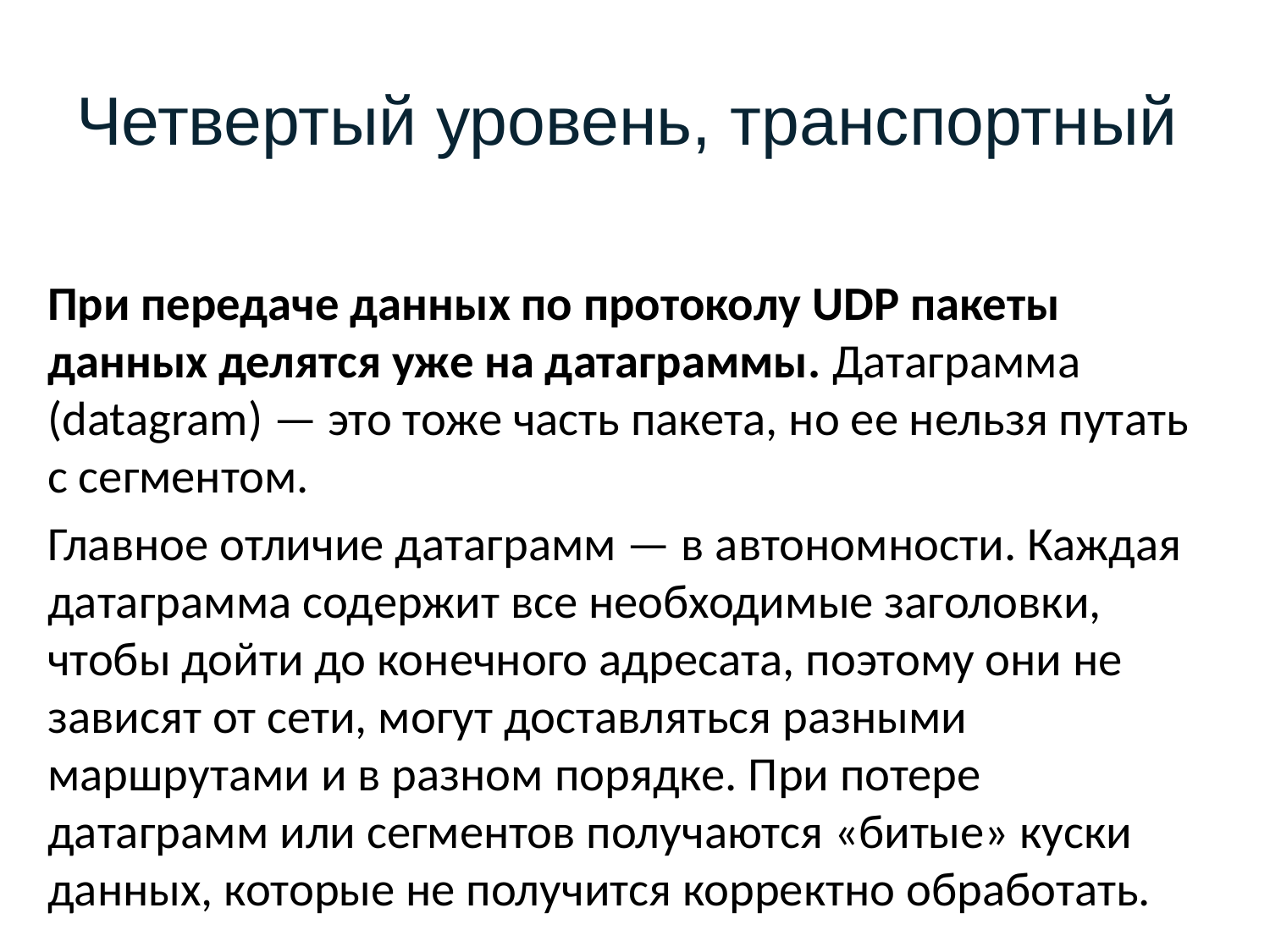

# Четвертый уровень, транспортный
При передаче данных по протоколу UDP пакеты данных делятся уже на датаграммы. Датаграмма (datagram) — это тоже часть пакета, но ее нельзя путать с сегментом.
Главное отличие датаграмм — в автономности. Каждая датаграмма содержит все необходимые заголовки, чтобы дойти до конечного адресата, поэтому они не зависят от сети, могут доставляться разными маршрутами и в разном порядке. При потере датаграмм или сегментов получаются «битые» куски данных, которые не получится корректно обработать.